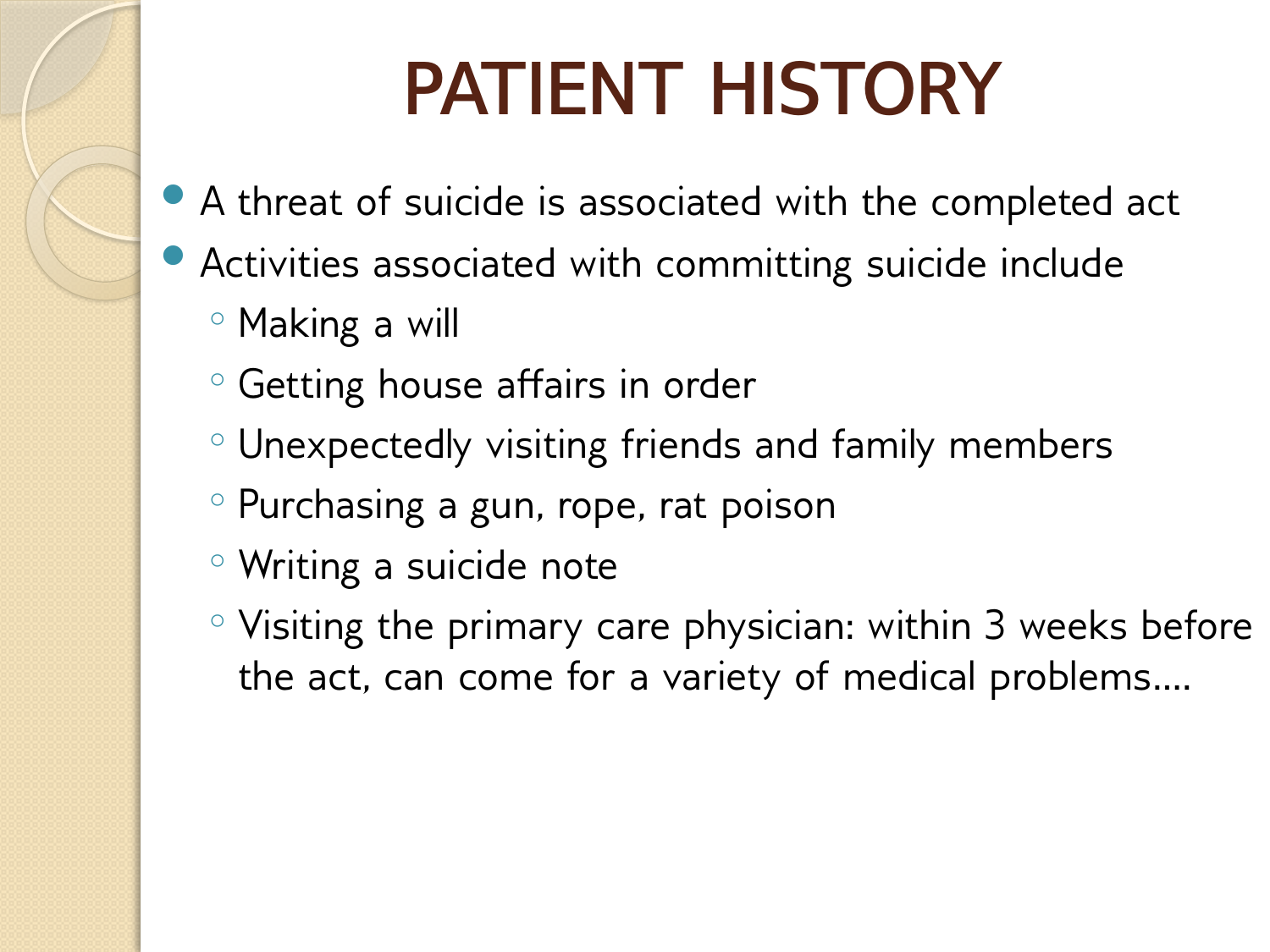

# PATIENT HISTORY
A threat of suicide is associated with the completed act
Activities associated with committing suicide include
Making a will
Getting house affairs in order
Unexpectedly visiting friends and family members
Purchasing a gun, rope, rat poison
Writing a suicide note
Visiting the primary care physician: within 3 weeks before the act, can come for a variety of medical problems….